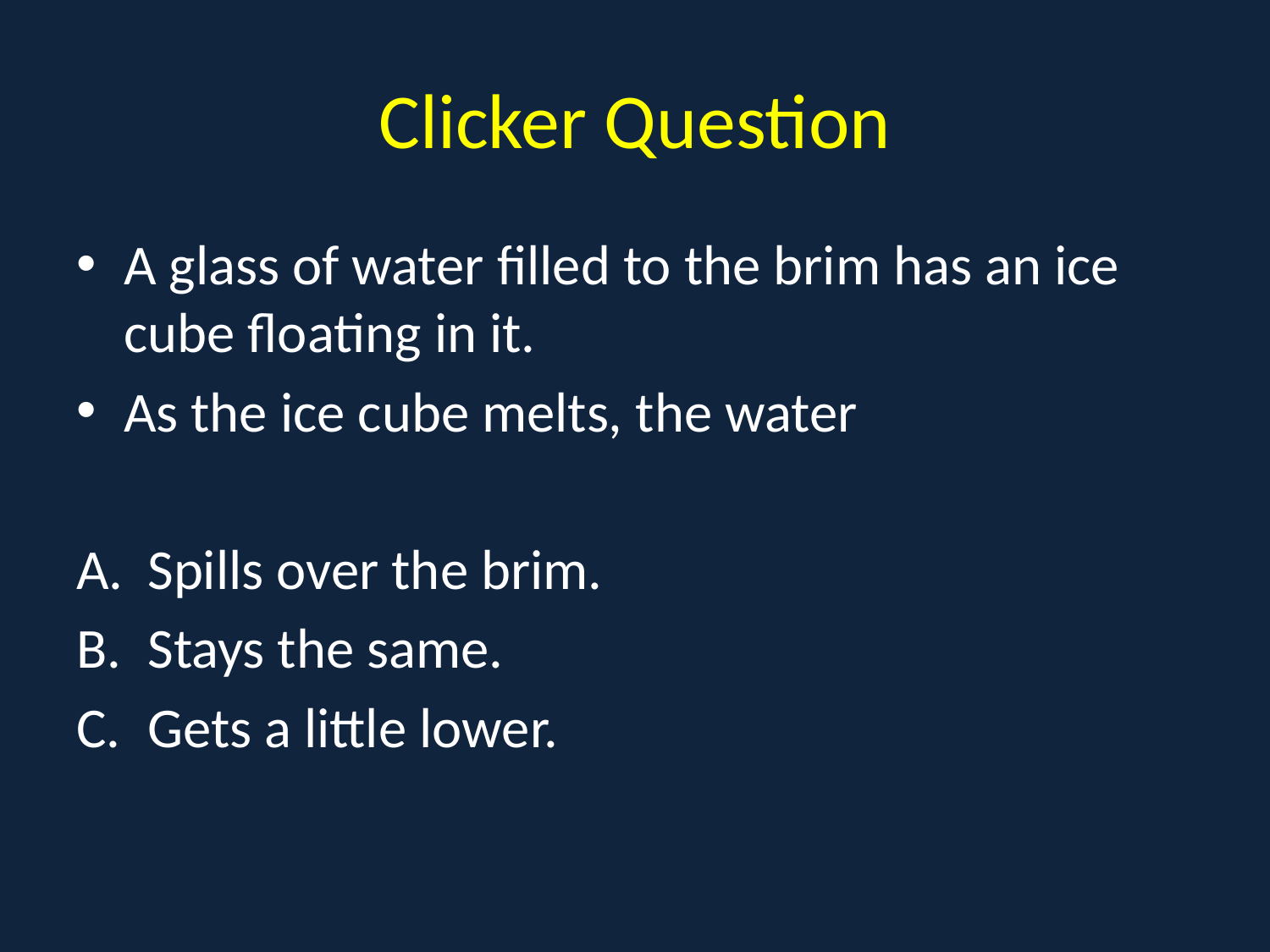

# Clicker Question
A glass of water filled to the brim has an ice cube floating in it.
As the ice cube melts, the water

Spills over the brim.
Stays the same.
Gets a little lower.